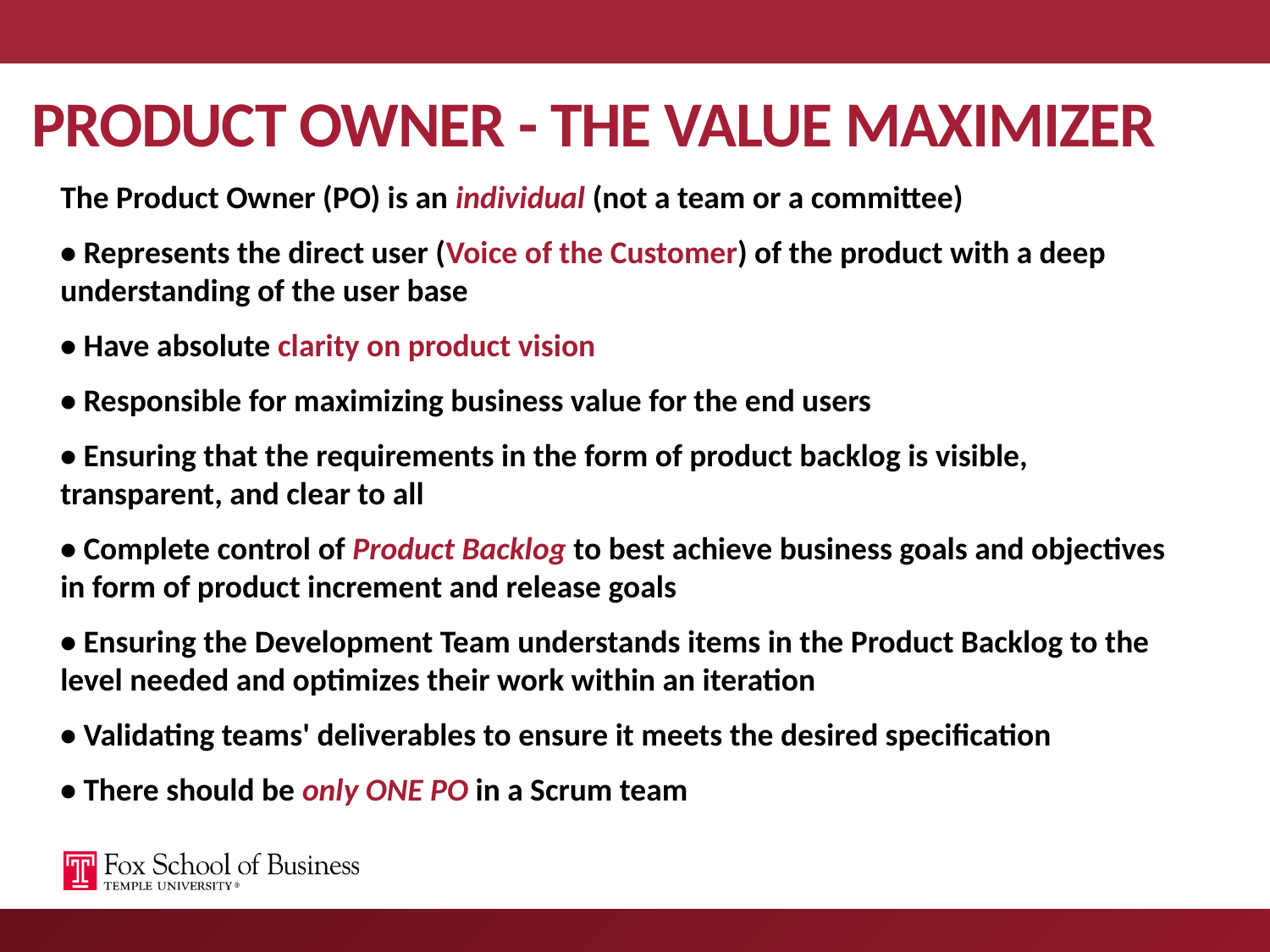

# PRODUCT OWNER - THE VALUE MAXIMIZER
The Product Owner (PO) is an individual (not a team or a committee)
• Represents the direct user (Voice of the Customer) of the product with a deep understanding of the user base
• Have absolute clarity on product vision
• Responsible for maximizing business value for the end users
• Ensuring that the requirements in the form of product backlog is visible, transparent, and clear to all
• Complete control of Product Backlog to best achieve business goals and objectives in form of product increment and release goals
• Ensuring the Development Team understands items in the Product Backlog to the level needed and optimizes their work within an iteration
• Validating teams' deliverables to ensure it meets the desired specification
• There should be only ONE PO in a Scrum team